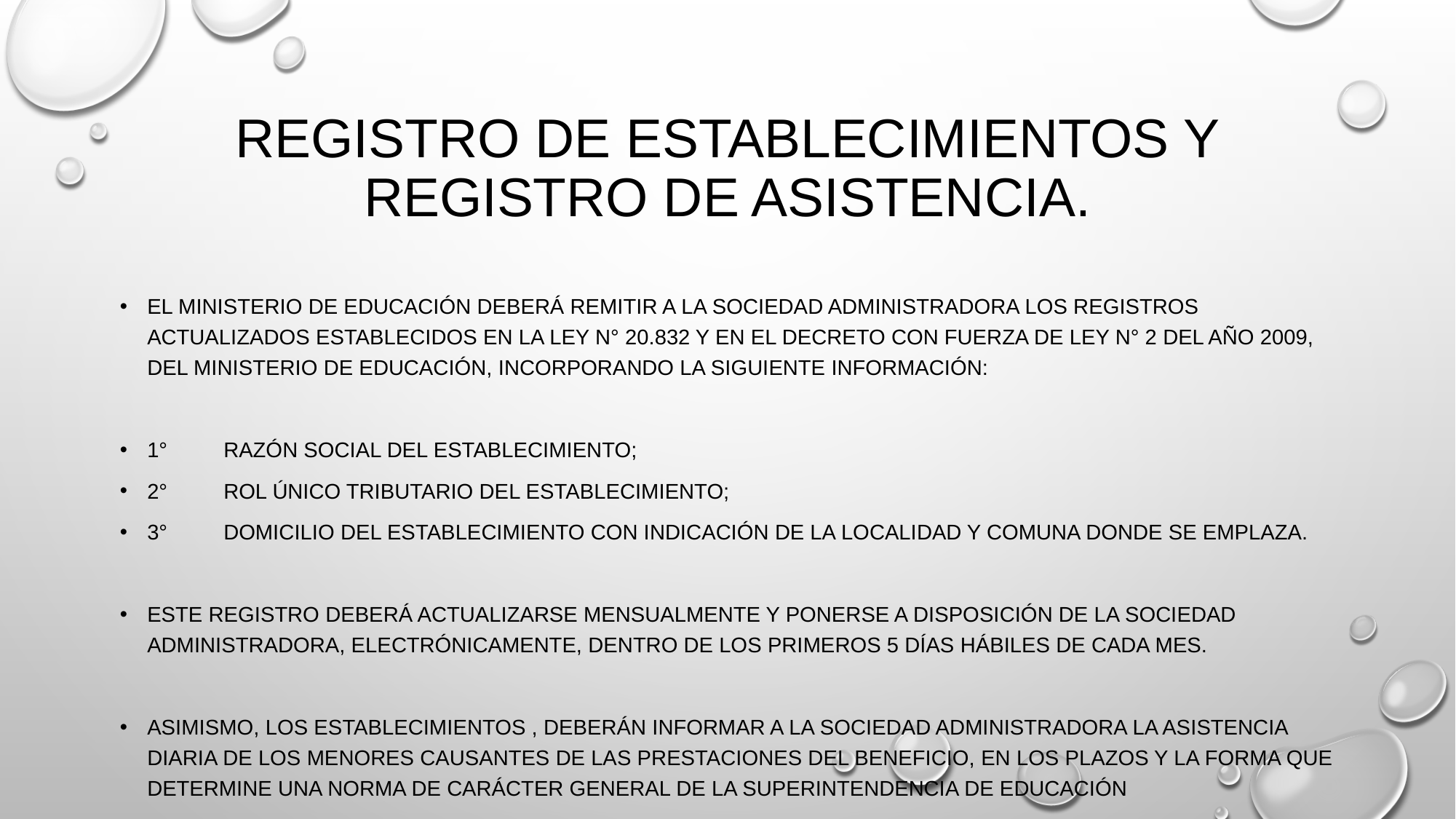

# Registro de establecimientos y registro de asistencia.
El Ministerio de Educación deberá remitir a la Sociedad Administradora los registros actualizados establecidos en la ley N° 20.832 y en el decreto con fuerza de ley N° 2 del año 2009, del Ministerio de Educación, incorporando la siguiente información:

1°	Razón social del Establecimiento;
2°	Rol Único Tributario del Establecimiento;
3°	Domicilio del Establecimiento con indicación de la localidad y comuna donde se emplaza.

Este registro deberá actualizarse mensualmente y ponerse a disposición de la Sociedad Administradora, electrónicamente, dentro de los primeros 5 días hábiles de cada mes.

Asimismo, los establecimientos , deberán informar a la Sociedad Administradora la asistencia diaria de los menores causantes de las prestaciones del Beneficio, en los plazos y la forma que determine una norma de carácter general de la Superintendencia de Educación